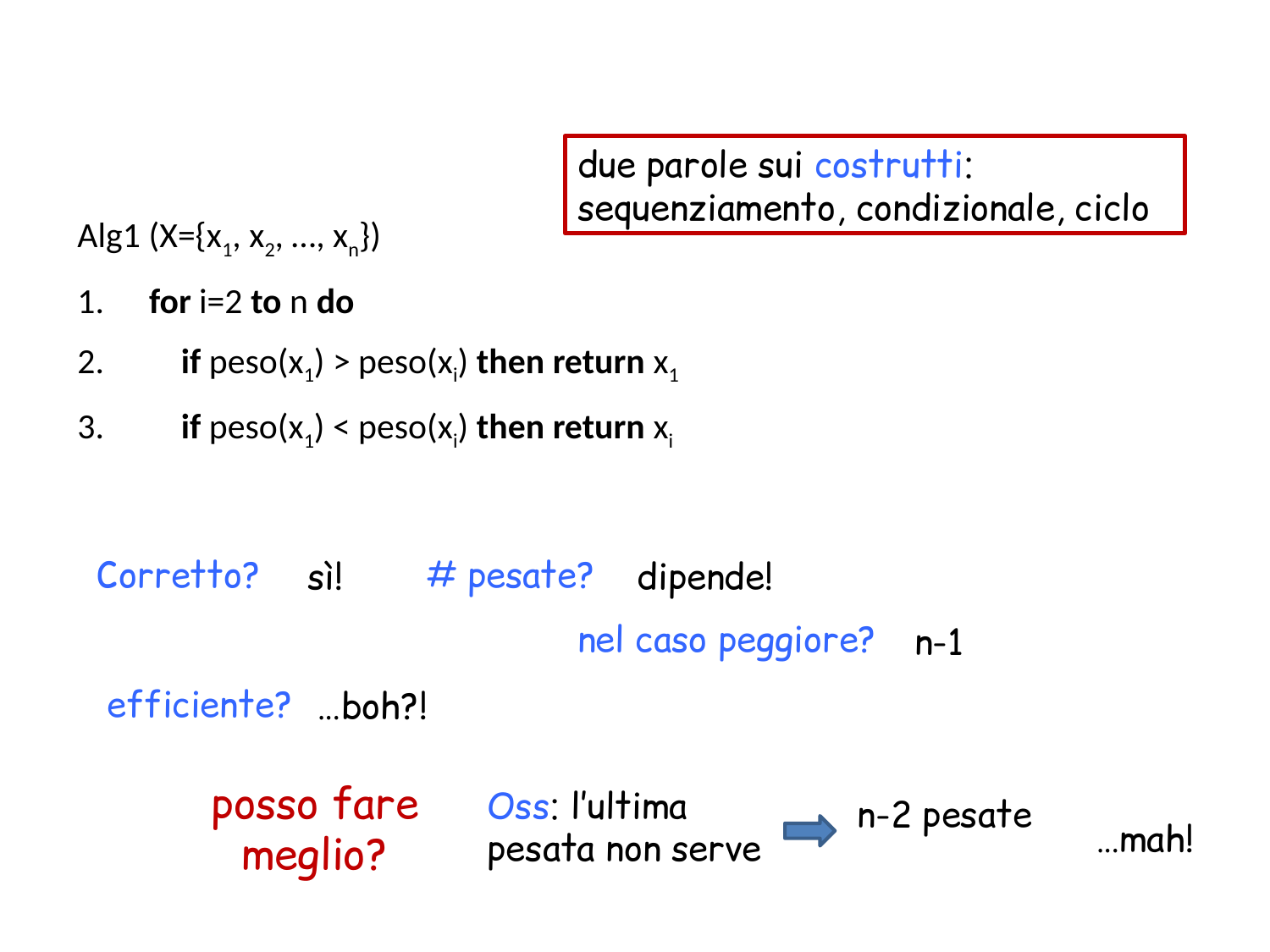

#
due parole sui costrutti: sequenziamento, condizionale, ciclo
Alg1 (X={x1, x2, …, xn})
 for i=2 to n do
     if peso(x1) > peso(xi) then return x1
     if peso(x1) < peso(xi) then return xi
Corretto?
# pesate?
sì!
dipende!
nel caso peggiore?
n-1
efficiente?
…boh?!
posso fare meglio?
Oss: l’ultima pesata non serve
n-2 pesate
…mah!